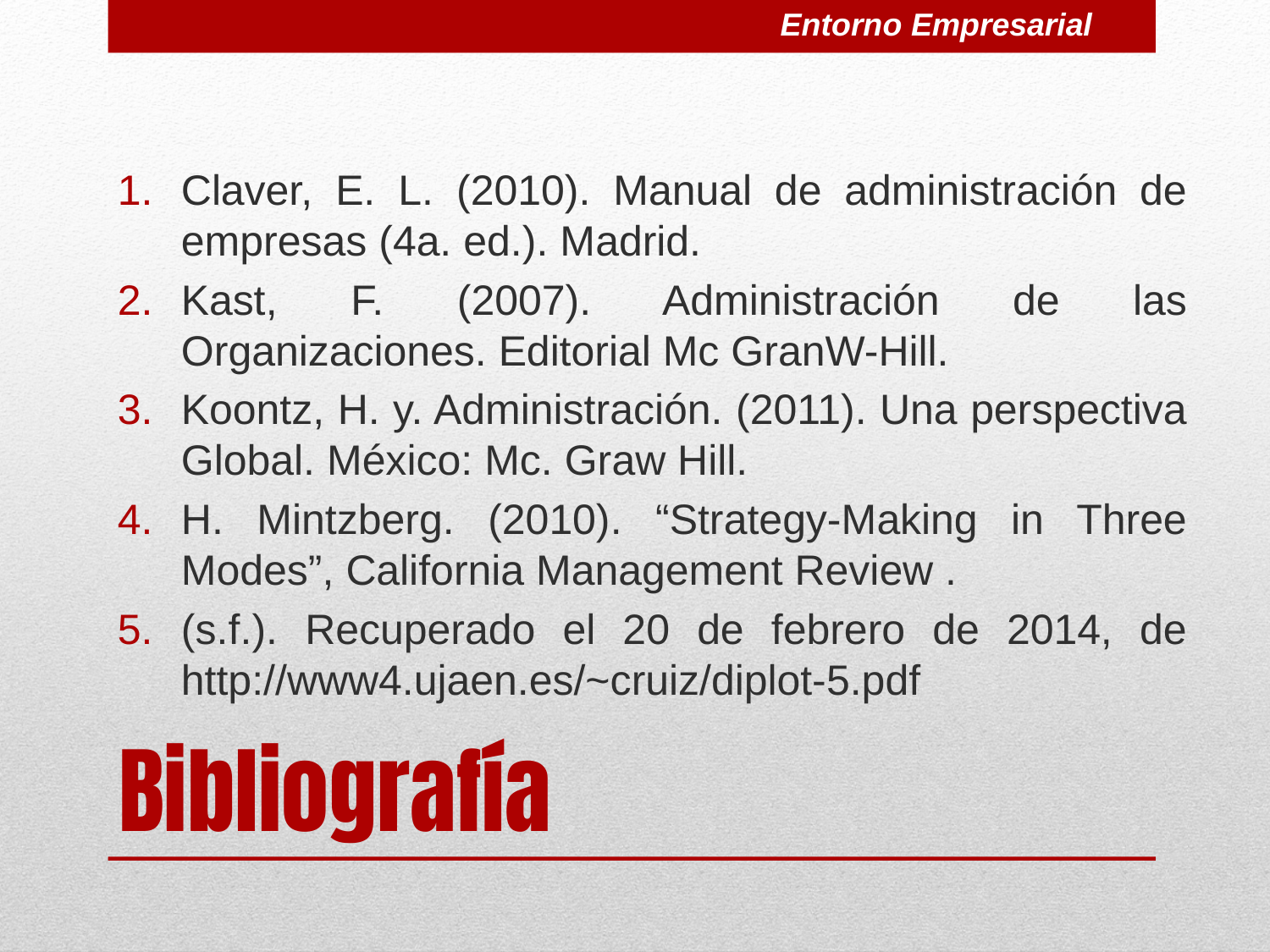

Entorno Empresarial
Claver, E. L. (2010). Manual de administración de empresas (4a. ed.). Madrid.
Kast, F. (2007). Administración de las Organizaciones. Editorial Mc GranW-Hill.
Koontz, H. y. Administración. (2011). Una perspectiva Global. México: Mc. Graw Hill.
H. Mintzberg. (2010). “Strategy-Making in Three Modes”, California Management Review .
(s.f.). Recuperado el 20 de febrero de 2014, de http://www4.ujaen.es/~cruiz/diplot-5.pdf

# Bibliografía